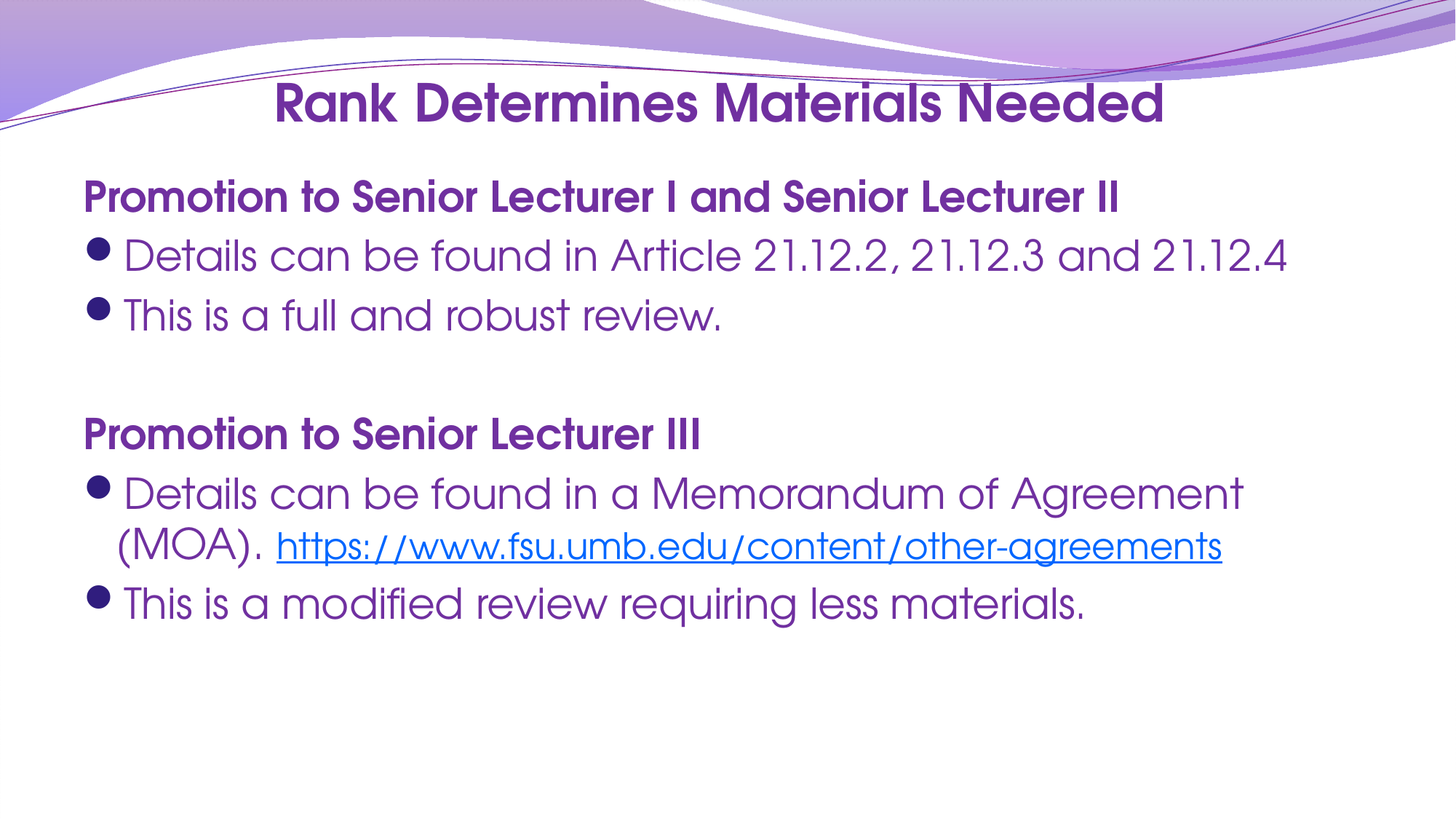

# Rank Determines Materials Needed
Promotion to Senior Lecturer I and Senior Lecturer II
Details can be found in Article 21.12.2, 21.12.3 and 21.12.4
This is a full and robust review.

Promotion to Senior Lecturer III
Details can be found in a Memorandum of Agreement (MOA). https://www.fsu.umb.edu/content/other-agreements
This is a modified review requiring less materials.